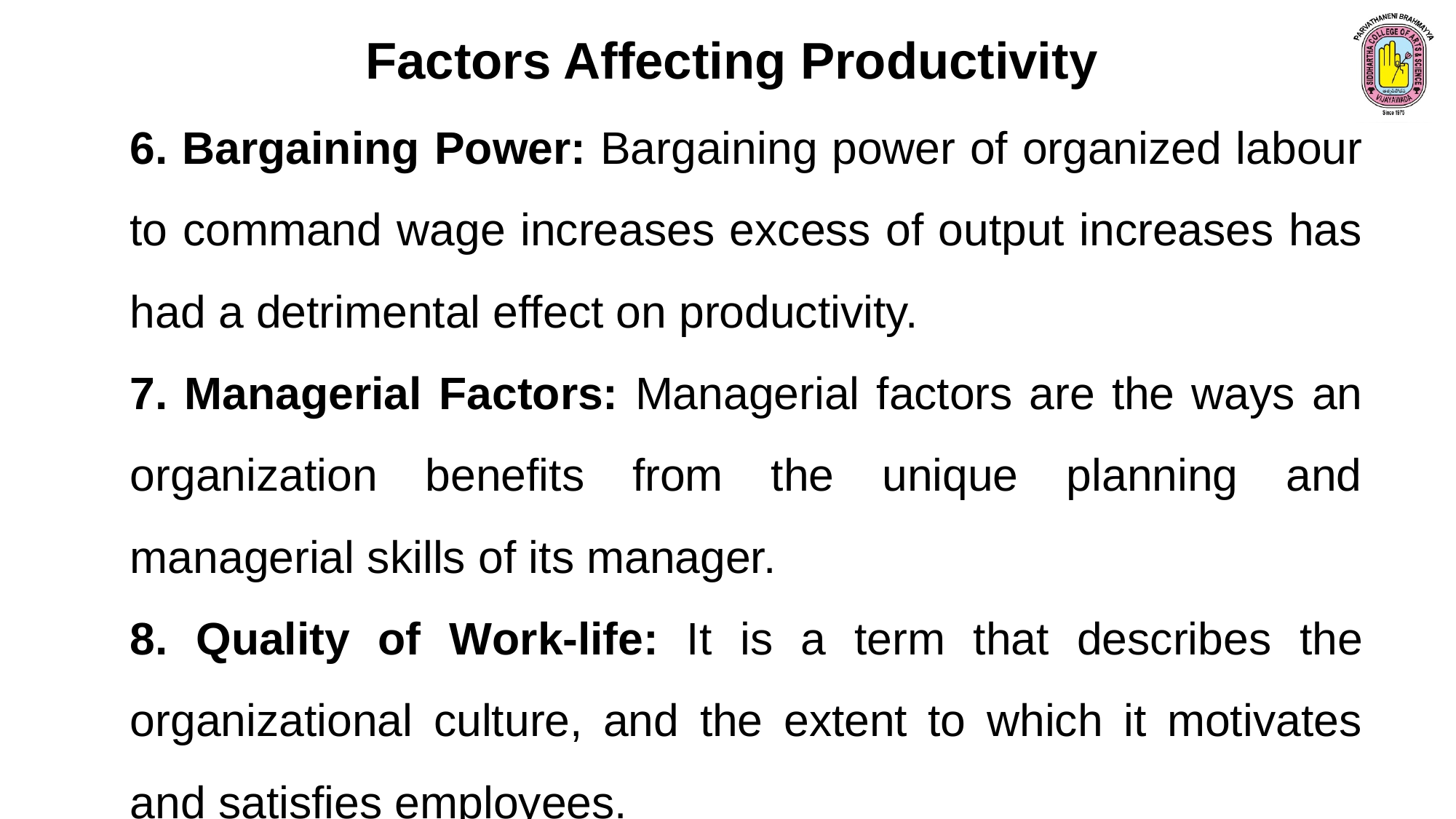

Factors Affecting Productivity
6. Bargaining Power: Bargaining power of organized labour to command wage increases excess of output increases has had a detrimental effect on productivity.
7. Managerial Factors: Managerial factors are the ways an organization benefits from the unique planning and managerial skills of its manager.
8. Quality of Work-life: It is a term that describes the organizational culture, and the extent to which it motivates and satisfies employees.